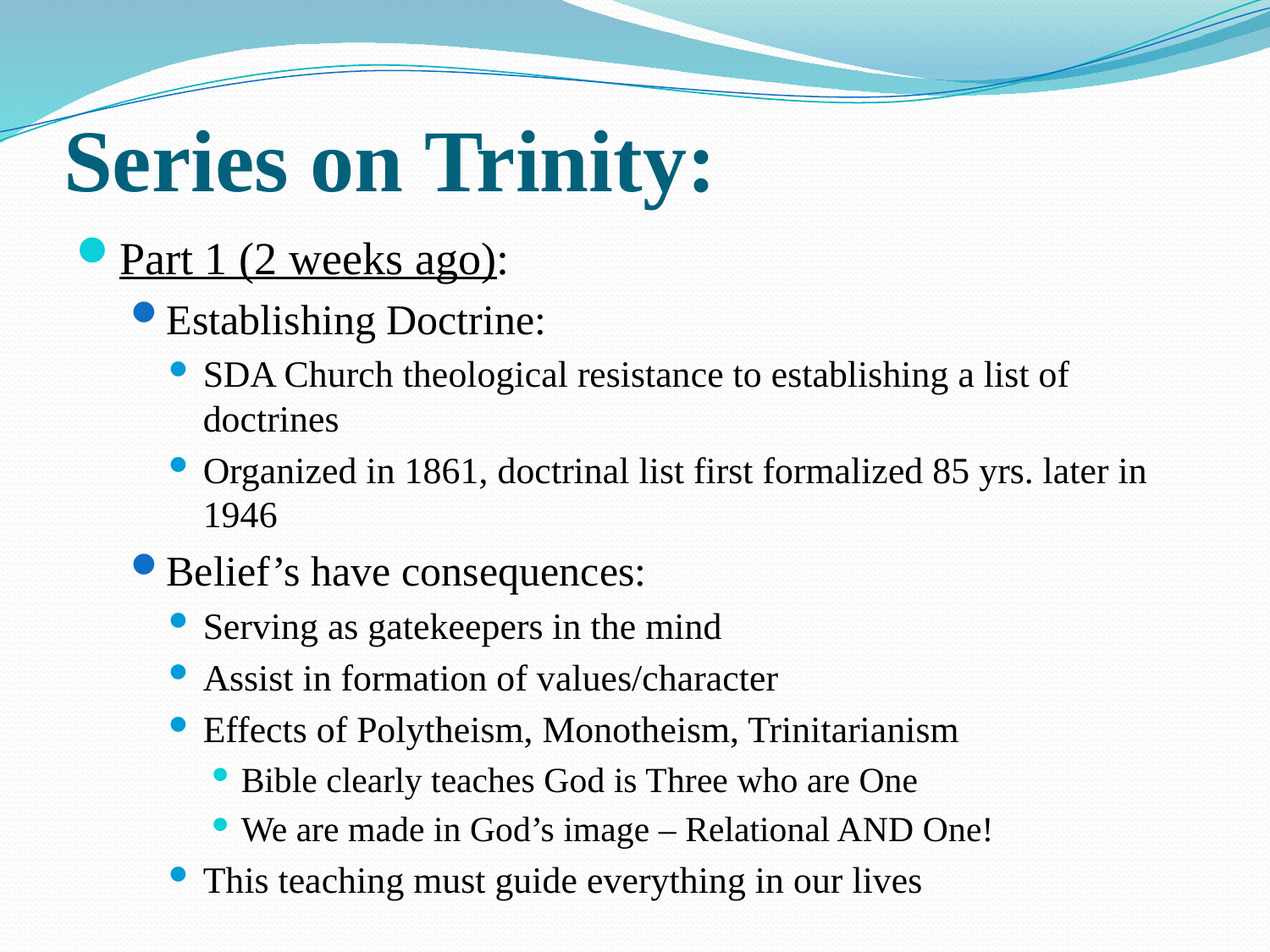

# Series on Trinity:
Part 1 (2 weeks ago):
Establishing Doctrine:
SDA Church theological resistance to establishing a list of doctrines
Organized in 1861, doctrinal list first formalized 85 yrs. later in 1946
Belief’s have consequences:
Serving as gatekeepers in the mind
Assist in formation of values/character
Effects of Polytheism, Monotheism, Trinitarianism
Bible clearly teaches God is Three who are One
We are made in God’s image – Relational AND One!
This teaching must guide everything in our lives